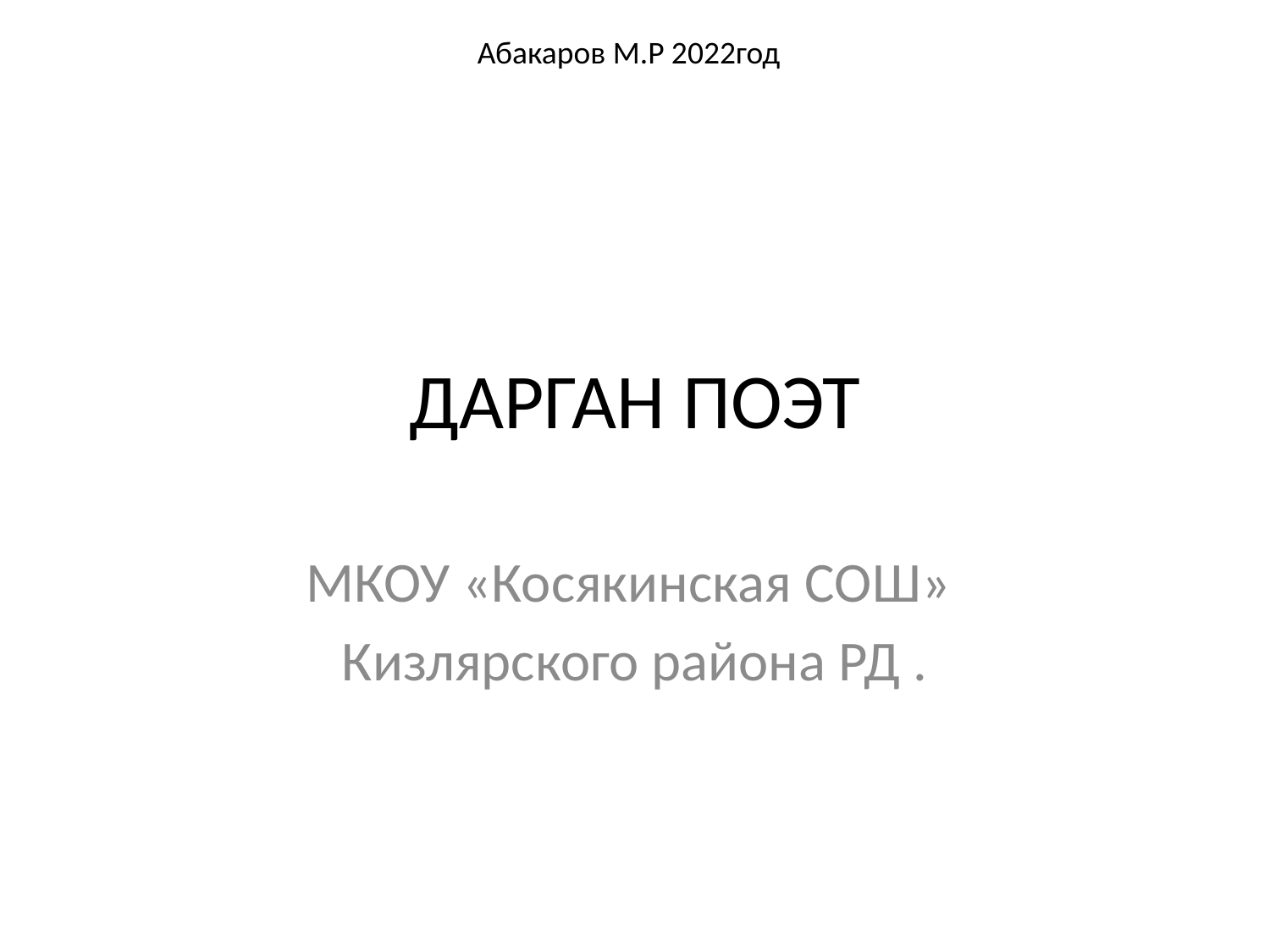

Абакаров М.Р 2022год
# ДАРГАН ПОЭТ
МКОУ «Косякинская СОШ»
Кизлярского района РД .